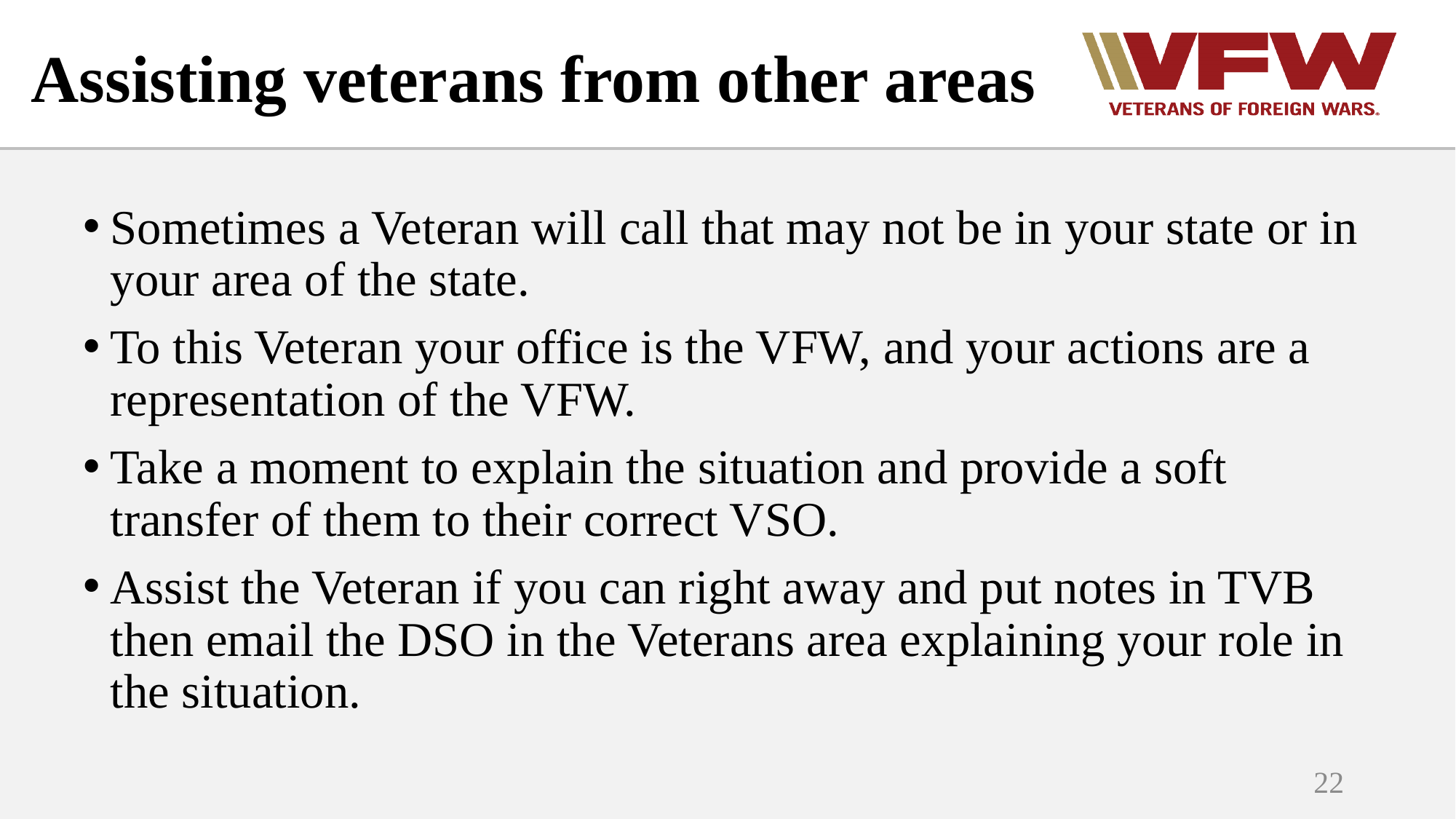

# Assisting veterans from other areas
Sometimes a Veteran will call that may not be in your state or in your area of the state.
To this Veteran your office is the VFW, and your actions are a representation of the VFW.
Take a moment to explain the situation and provide a soft transfer of them to their correct VSO.
Assist the Veteran if you can right away and put notes in TVB then email the DSO in the Veterans area explaining your role in the situation.
22